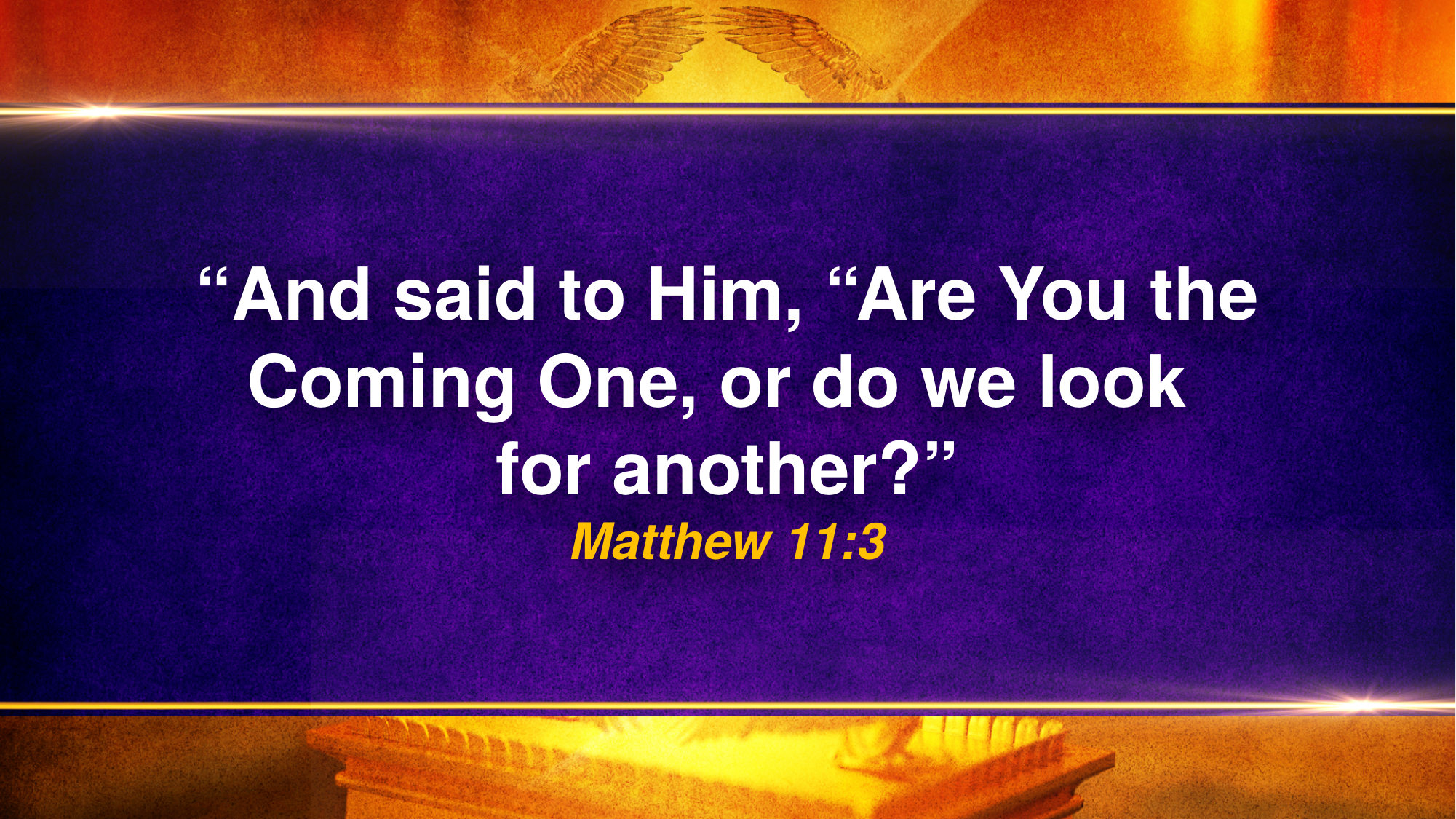

“And said to Him, “Are You the Coming One, or do we look
for another?”
Matthew 11:3